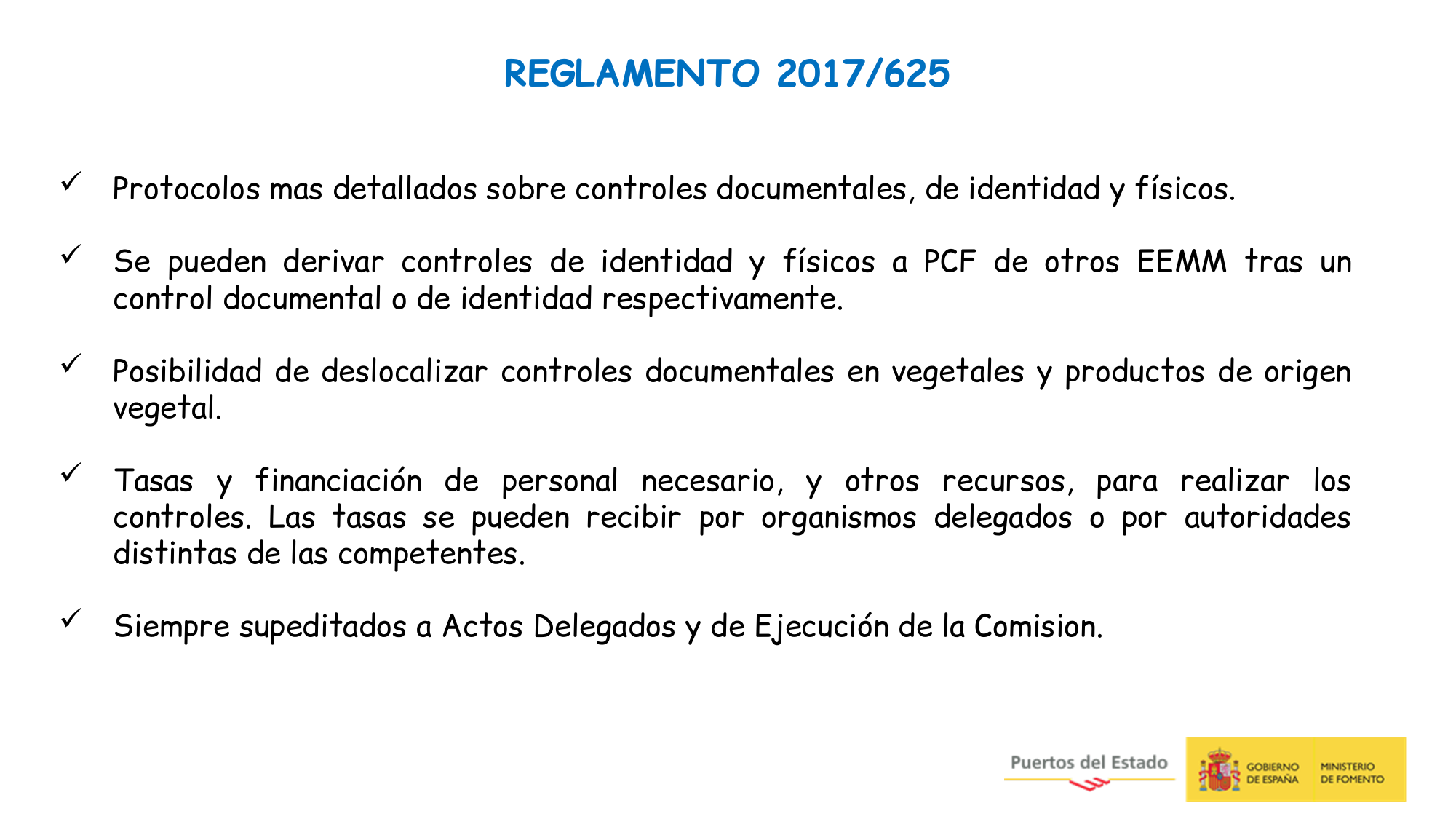

REGLAMENTO 2017/625
Protocolos mas detallados sobre controles documentales, de identidad y físicos.

Se pueden derivar controles de identidad y físicos a PCF de otros EEMM tras un control documental o de identidad respectivamente.

Posibilidad de deslocalizar controles documentales en vegetales y productos de origen vegetal.

Tasas y financiación de personal necesario, y otros recursos, para realizar los controles. Las tasas se pueden recibir por organismos delegados o por autoridades distintas de las competentes.

Siempre supeditados a Actos Delegados y de Ejecución de la Comision.